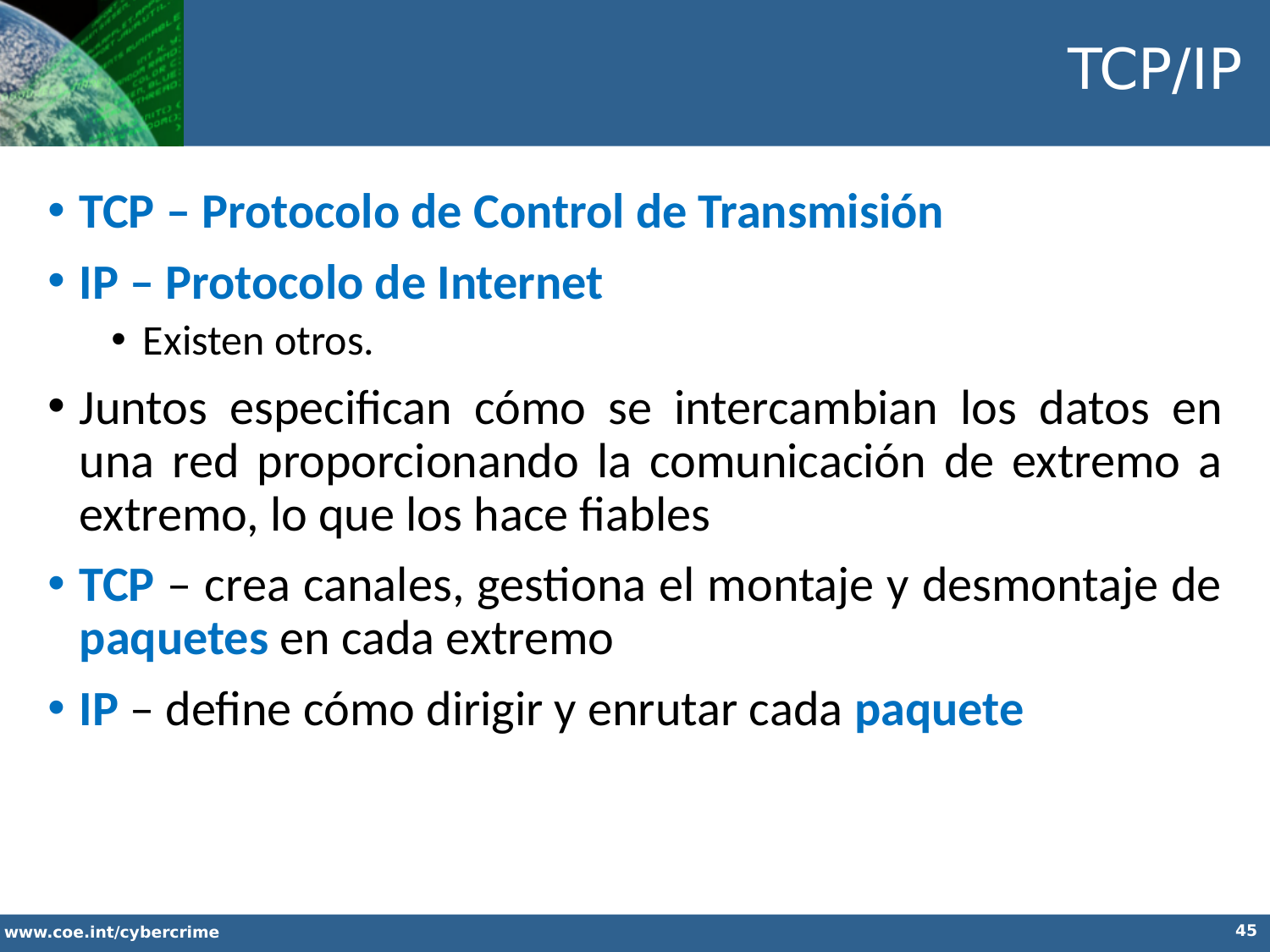

TCP/IP
TCP – Protocolo de Control de Transmisión
IP – Protocolo de Internet
Existen otros.
Juntos especifican cómo se intercambian los datos en una red proporcionando la comunicación de extremo a extremo, lo que los hace fiables
TCP – crea canales, gestiona el montaje y desmontaje de paquetes en cada extremo
IP – define cómo dirigir y enrutar cada paquete